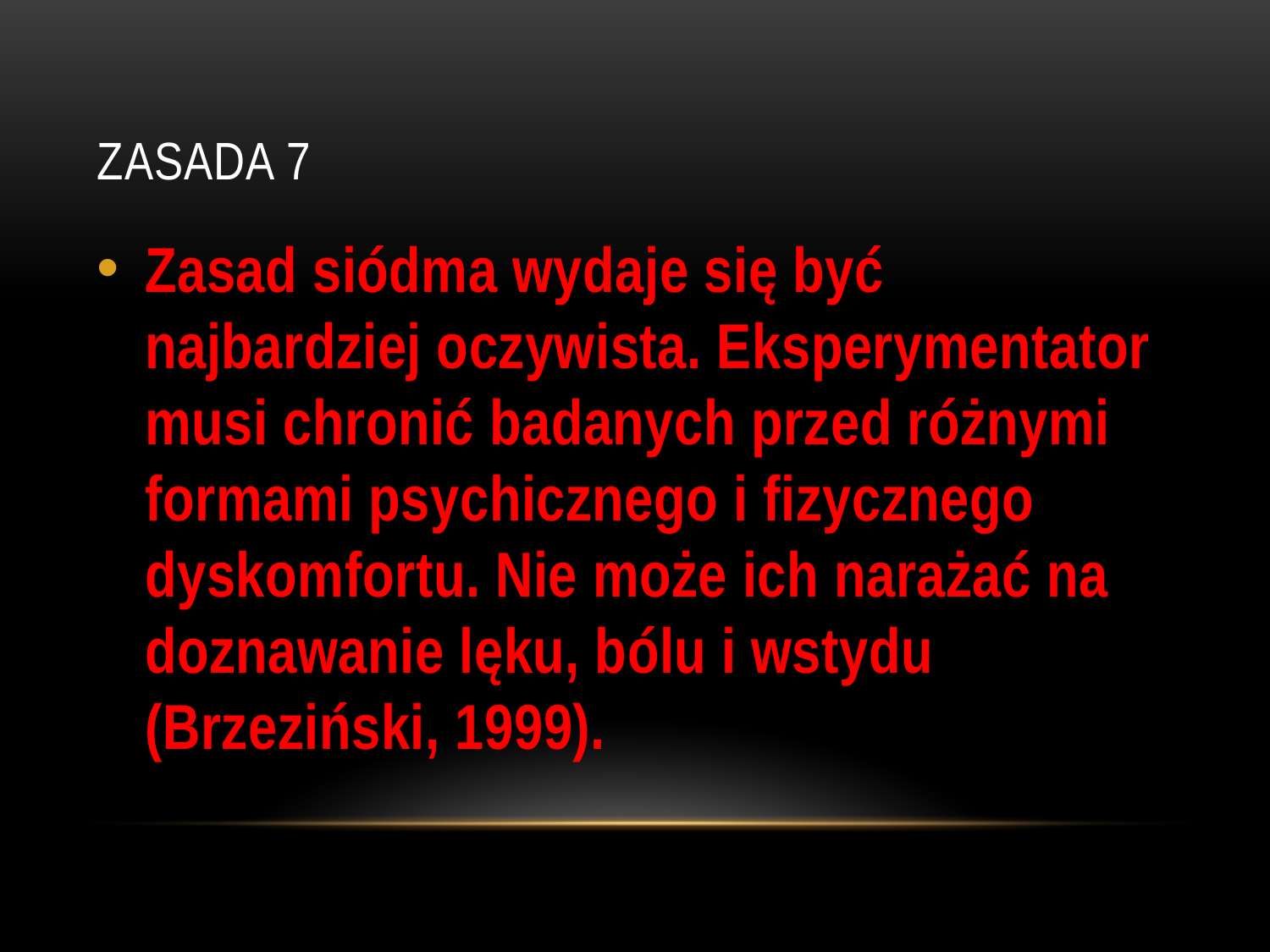

# Zasada 7
Zasad siódma wydaje się być najbardziej oczywista. Eksperymentator musi chronić badanych przed różnymi formami psychicznego i fizycznego dyskomfortu. Nie może ich narażać na doznawanie lęku, bólu i wstydu (Brzeziński, 1999).